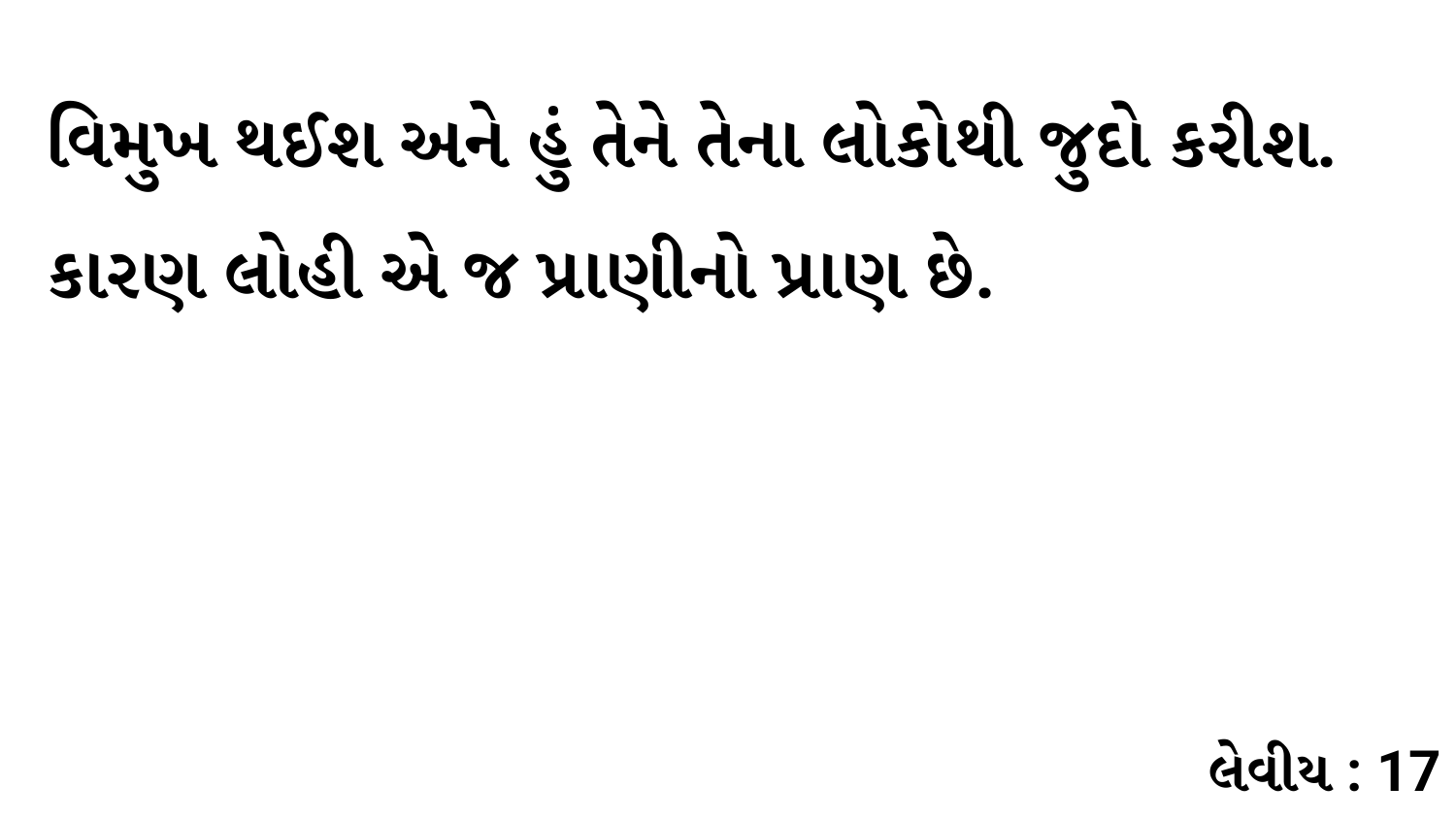

વિમુખ થઈશ અને હું તેને તેના લોકોથી જુદો કરીશ. કારણ લોહી એ જ પ્રાણીનો પ્રાણ છે.
લેવીય : 17